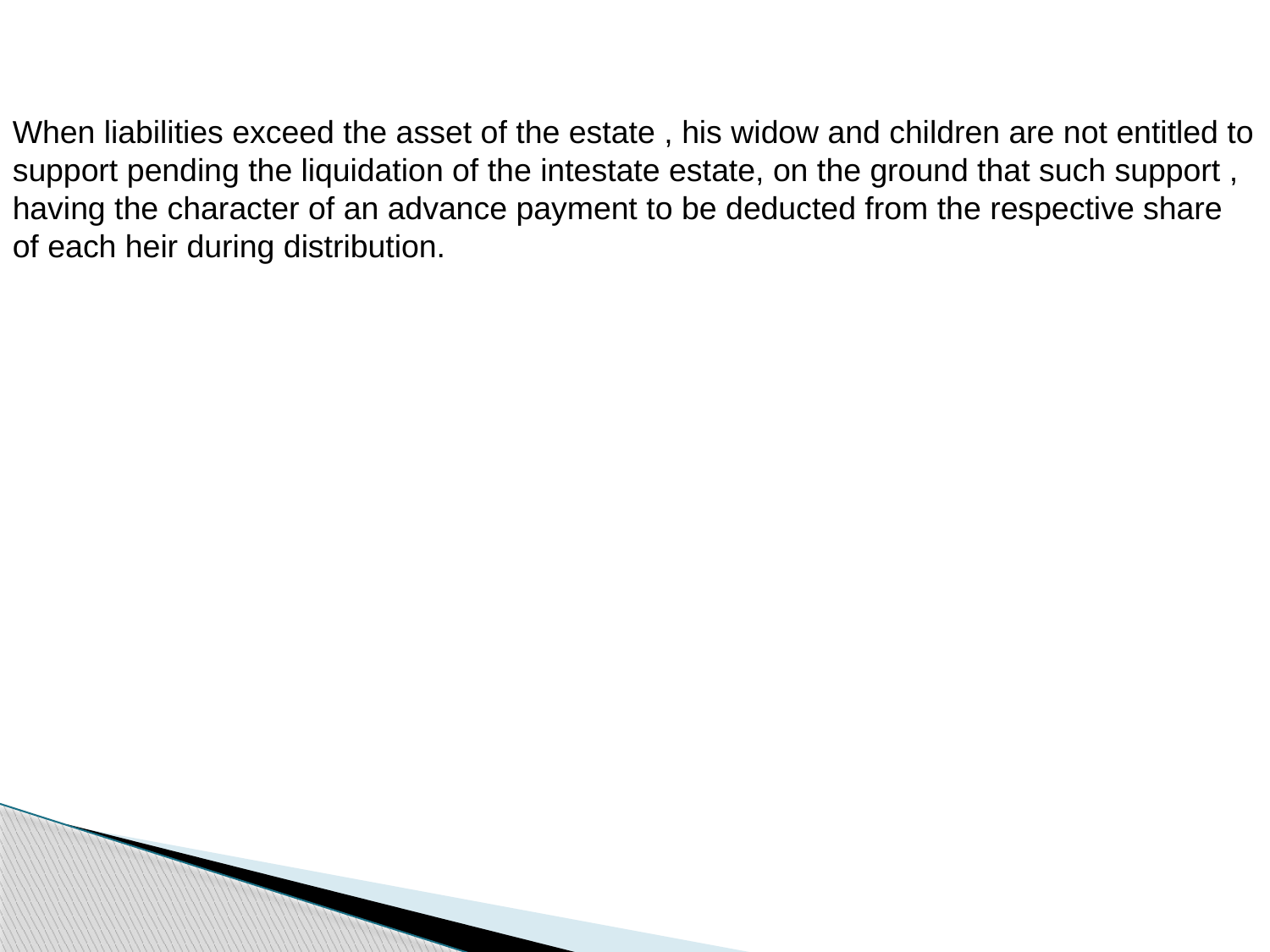

When liabilities exceed the asset of the estate , his widow and children are not entitled to support pending the liquidation of the intestate estate, on the ground that such support , having the character of an advance payment to be deducted from the respective share of each heir during distribution.